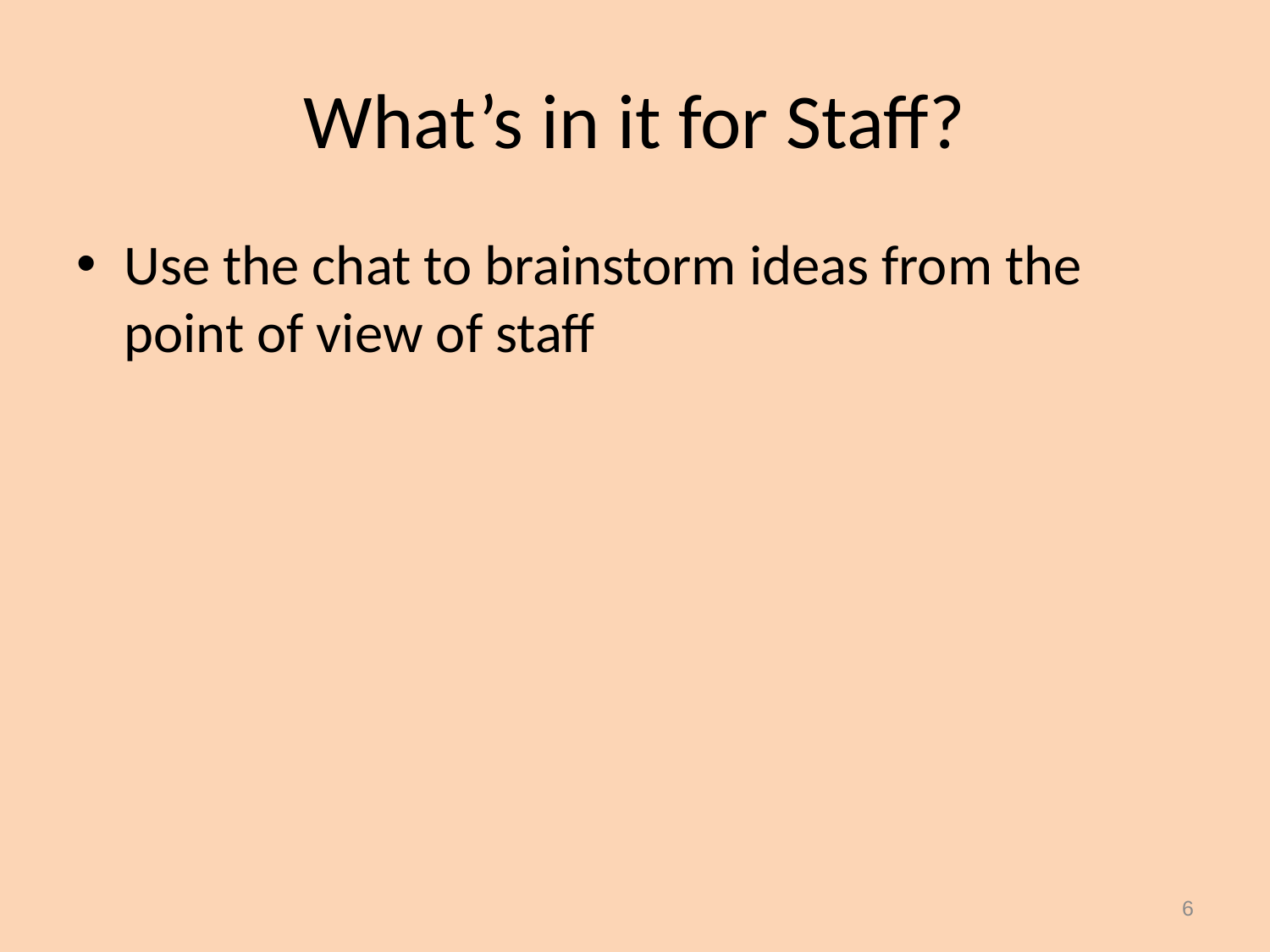

# What’s in it for Staff?
Use the chat to brainstorm ideas from the point of view of staff
6